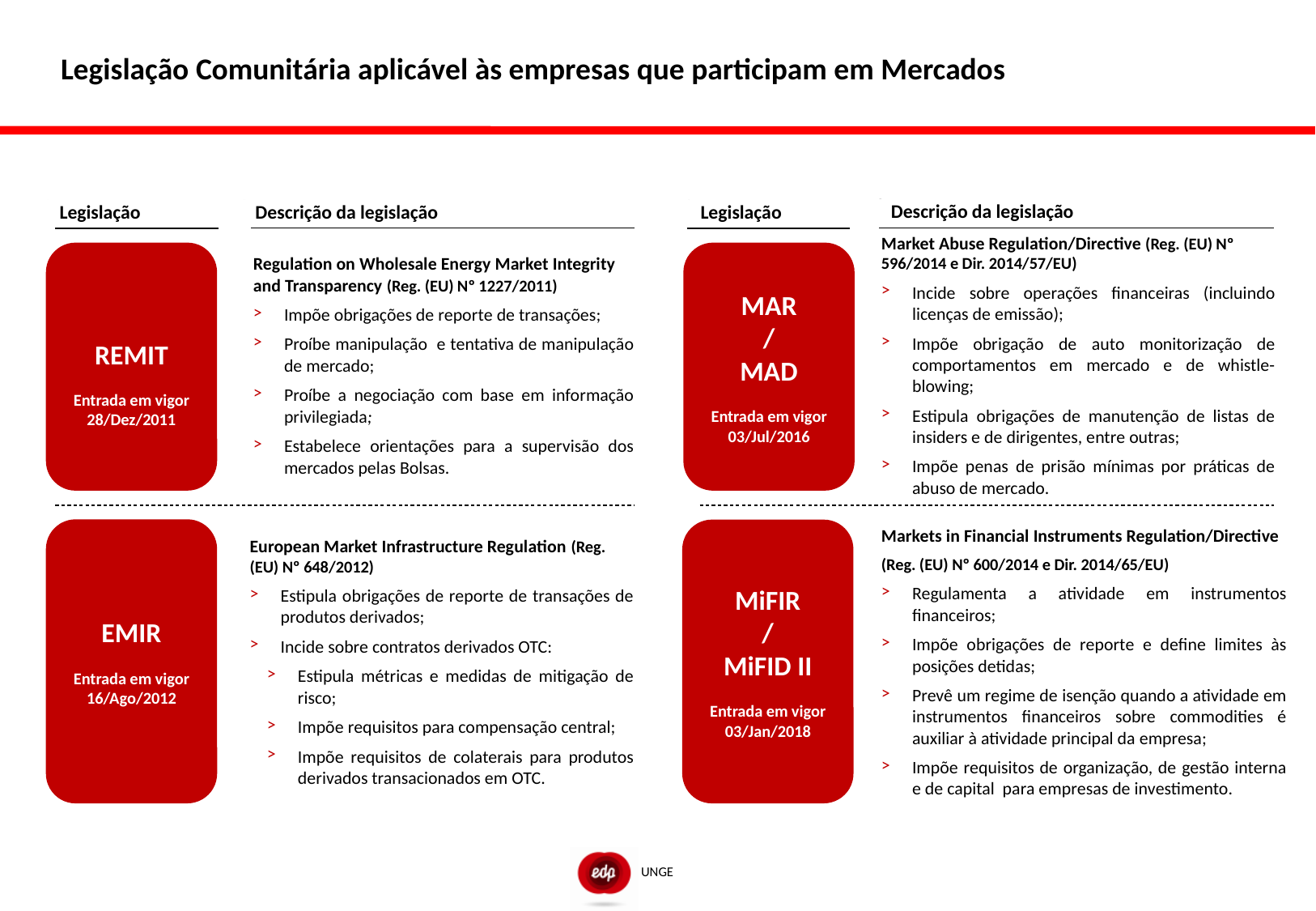

Legislação Comunitária aplicável às empresas que participam em Mercados
Descrição da legislação
Legislação
Legislação
Descrição da legislação

REMIT

Entrada em vigor
28/Dez/2011
Regulation on Wholesale Energy Market Integrity and Transparency (Reg. (EU) Nº 1227/2011)
Impõe obrigações de reporte de transações;
Proíbe manipulação  e tentativa de manipulação de mercado;
Proíbe a negociação com base em informação privilegiada;
Estabelece orientações para a supervisão dos mercados pelas Bolsas.

MAR
/
MAD

Entrada em vigor
03/Jul/2016

Market Abuse Regulation/Directive (Reg. (EU) Nº 596/2014 e Dir. 2014/57/EU)
Incide sobre operações financeiras (incluindo licenças de emissão);
Impõe obrigação de auto monitorização de comportamentos em mercado e de whistle-blowing;
Estipula obrigações de manutenção de listas de insiders e de dirigentes, entre outras;
Impõe penas de prisão mínimas por práticas de abuso de mercado.

EMIR

Entrada em vigor
16/Ago/2012

MiFIR
/
MiFID II

Entrada em vigor
03/Jan/2018

Markets in Financial Instruments Regulation/Directive
(Reg. (EU) Nº 600/2014 e Dir. 2014/65/EU)
Regulamenta a atividade em instrumentos financeiros;
Impõe obrigações de reporte e define limites às posições detidas;
Prevê um regime de isenção quando a atividade em instrumentos financeiros sobre commodities é auxiliar à atividade principal da empresa;
Impõe requisitos de organização, de gestão interna e de capital  para empresas de investimento.
European Market Infrastructure Regulation (Reg. (EU) Nº 648/2012)
Estipula obrigações de reporte de transações de produtos derivados;
Incide sobre contratos derivados OTC:
Estipula métricas e medidas de mitigação de risco;
Impõe requisitos para compensação central;
Impõe requisitos de colaterais para produtos derivados transacionados em OTC.